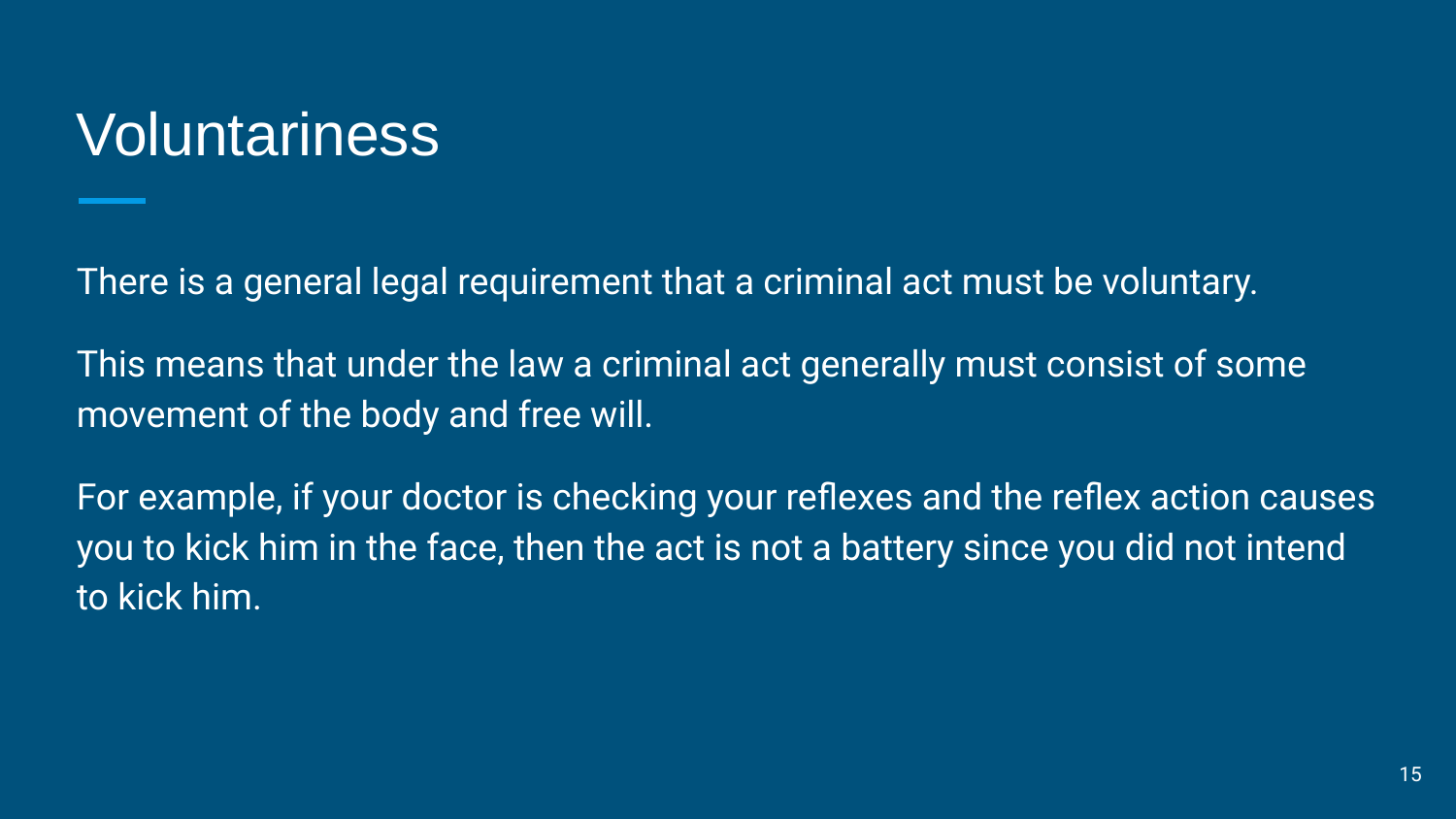

# Voluntariness
There is a general legal requirement that a criminal act must be voluntary.
This means that under the law a criminal act generally must consist of some movement of the body and free will.
For example, if your doctor is checking your reflexes and the reflex action causes you to kick him in the face, then the act is not a battery since you did not intend to kick him.
15